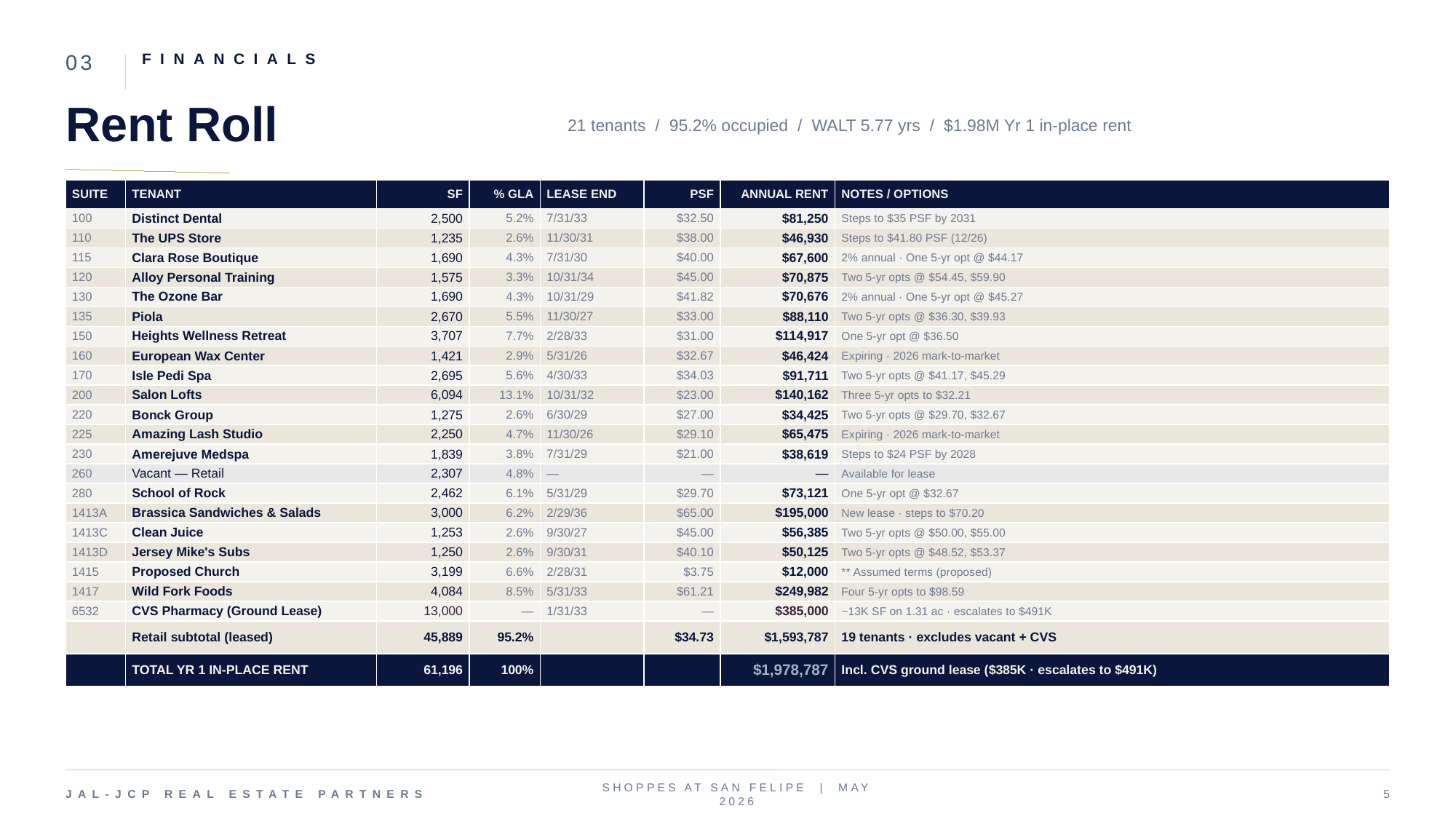

03
FINANCIALS

Rent Roll
21 tenants  /  95.2% occupied  /  WALT 5.77 yrs  /  $1.98M Yr 1 in-place rent

| SUITE | TENANT | SF | % GLA | LEASE END | PSF | ANNUAL RENT | NOTES / OPTIONS |
| --- | --- | --- | --- | --- | --- | --- | --- |
| 100 | Distinct Dental | 2,500 | 5.2% | 7/31/33 | $32.50 | $81,250 | Steps to $35 PSF by 2031 |
| 110 | The UPS Store | 1,235 | 2.6% | 11/30/31 | $38.00 | $46,930 | Steps to $41.80 PSF (12/26) |
| 115 | Clara Rose Boutique | 1,690 | 4.3% | 7/31/30 | $40.00 | $67,600 | 2% annual · One 5-yr opt @ $44.17 |
| 120 | Alloy Personal Training | 1,575 | 3.3% | 10/31/34 | $45.00 | $70,875 | Two 5-yr opts @ $54.45, $59.90 |
| 130 | The Ozone Bar | 1,690 | 4.3% | 10/31/29 | $41.82 | $70,676 | 2% annual · One 5-yr opt @ $45.27 |
| 135 | Piola | 2,670 | 5.5% | 11/30/27 | $33.00 | $88,110 | Two 5-yr opts @ $36.30, $39.93 |
| 150 | Heights Wellness Retreat | 3,707 | 7.7% | 2/28/33 | $31.00 | $114,917 | One 5-yr opt @ $36.50 |
| 160 | European Wax Center | 1,421 | 2.9% | 5/31/26 | $32.67 | $46,424 | Expiring · 2026 mark-to-market |
| 170 | Isle Pedi Spa | 2,695 | 5.6% | 4/30/33 | $34.03 | $91,711 | Two 5-yr opts @ $41.17, $45.29 |
| 200 | Salon Lofts | 6,094 | 13.1% | 10/31/32 | $23.00 | $140,162 | Three 5-yr opts to $32.21 |
| 220 | Bonck Group | 1,275 | 2.6% | 6/30/29 | $27.00 | $34,425 | Two 5-yr opts @ $29.70, $32.67 |
| 225 | Amazing Lash Studio | 2,250 | 4.7% | 11/30/26 | $29.10 | $65,475 | Expiring · 2026 mark-to-market |
| 230 | Amerejuve Medspa | 1,839 | 3.8% | 7/31/29 | $21.00 | $38,619 | Steps to $24 PSF by 2028 |
| 260 | Vacant — Retail | 2,307 | 4.8% | — | — | — | Available for lease |
| 280 | School of Rock | 2,462 | 6.1% | 5/31/29 | $29.70 | $73,121 | One 5-yr opt @ $32.67 |
| 1413A | Brassica Sandwiches & Salads | 3,000 | 6.2% | 2/29/36 | $65.00 | $195,000 | New lease · steps to $70.20 |
| 1413C | Clean Juice | 1,253 | 2.6% | 9/30/27 | $45.00 | $56,385 | Two 5-yr opts @ $50.00, $55.00 |
| 1413D | Jersey Mike's Subs | 1,250 | 2.6% | 9/30/31 | $40.10 | $50,125 | Two 5-yr opts @ $48.52, $53.37 |
| 1415 | Proposed Church | 3,199 | 6.6% | 2/28/31 | $3.75 | $12,000 | \*\* Assumed terms (proposed) |
| 1417 | Wild Fork Foods | 4,084 | 8.5% | 5/31/33 | $61.21 | $249,982 | Four 5-yr opts to $98.59 |
| 6532 | CVS Pharmacy (Ground Lease) | 13,000 | — | 1/31/33 | — | $385,000 | ~13K SF on 1.31 ac · escalates to $491K |
|  | Retail subtotal (leased) | 45,889 | 95.2% |  | $34.73 | $1,593,787 | 19 tenants · excludes vacant + CVS |
|  | TOTAL YR 1 IN-PLACE RENT | 61,196 | 100% |  |  | $1,978,787 | Incl. CVS ground lease ($385K · escalates to $491K) |

JAL-JCP REAL ESTATE PARTNERS
SHOPPES AT SAN FELIPE  |  MAY 2026
5